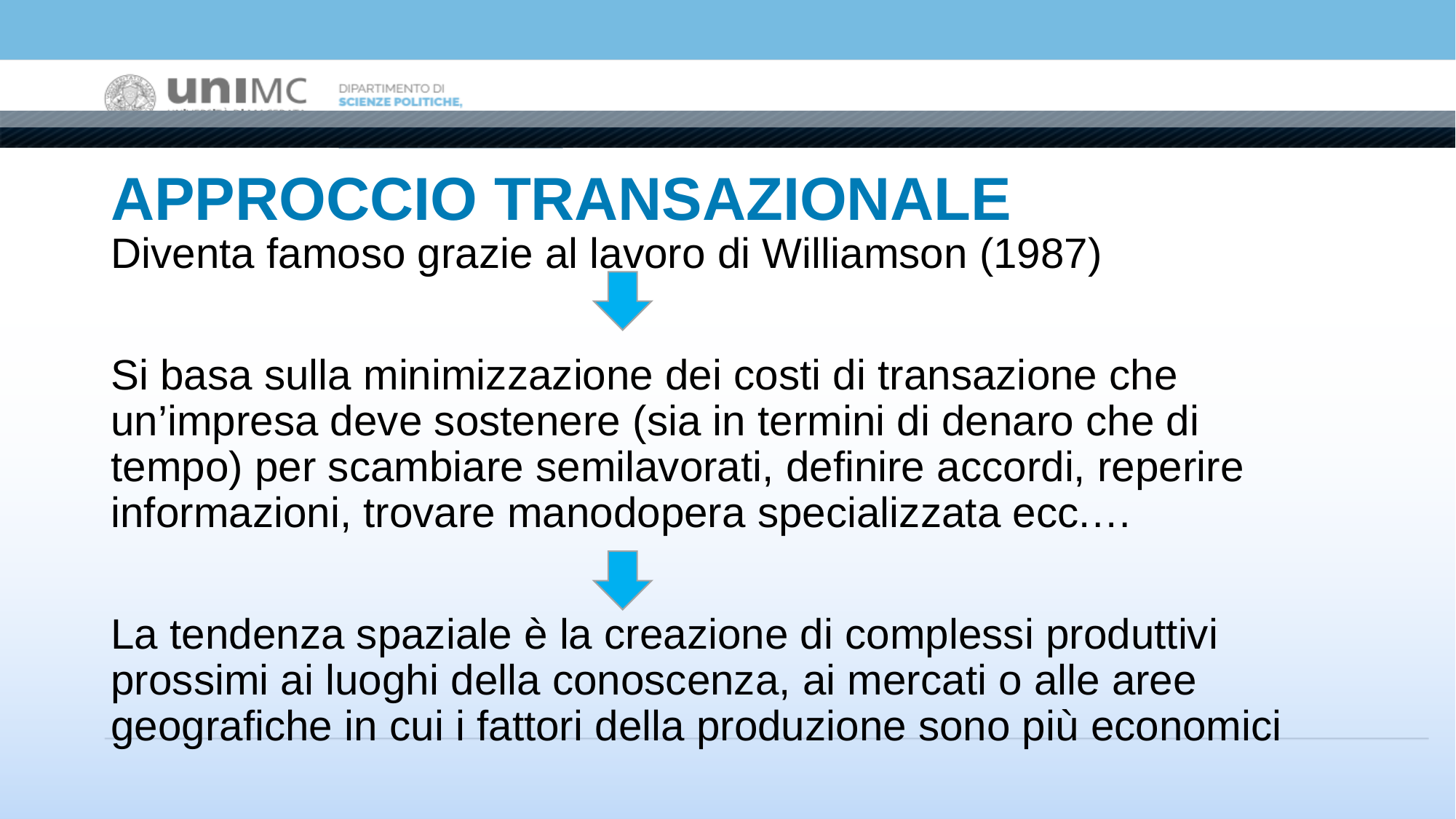

# APPROCCIO TRANSAZIONALE
Diventa famoso grazie al lavoro di Williamson (1987)

Si basa sulla minimizzazione dei costi di transazione che un’impresa deve sostenere (sia in termini di denaro che di tempo) per scambiare semilavorati, definire accordi, reperire informazioni, trovare manodopera specializzata ecc.…

La tendenza spaziale è la creazione di complessi produttivi prossimi ai luoghi della conoscenza, ai mercati o alle aree geografiche in cui i fattori della produzione sono più economici